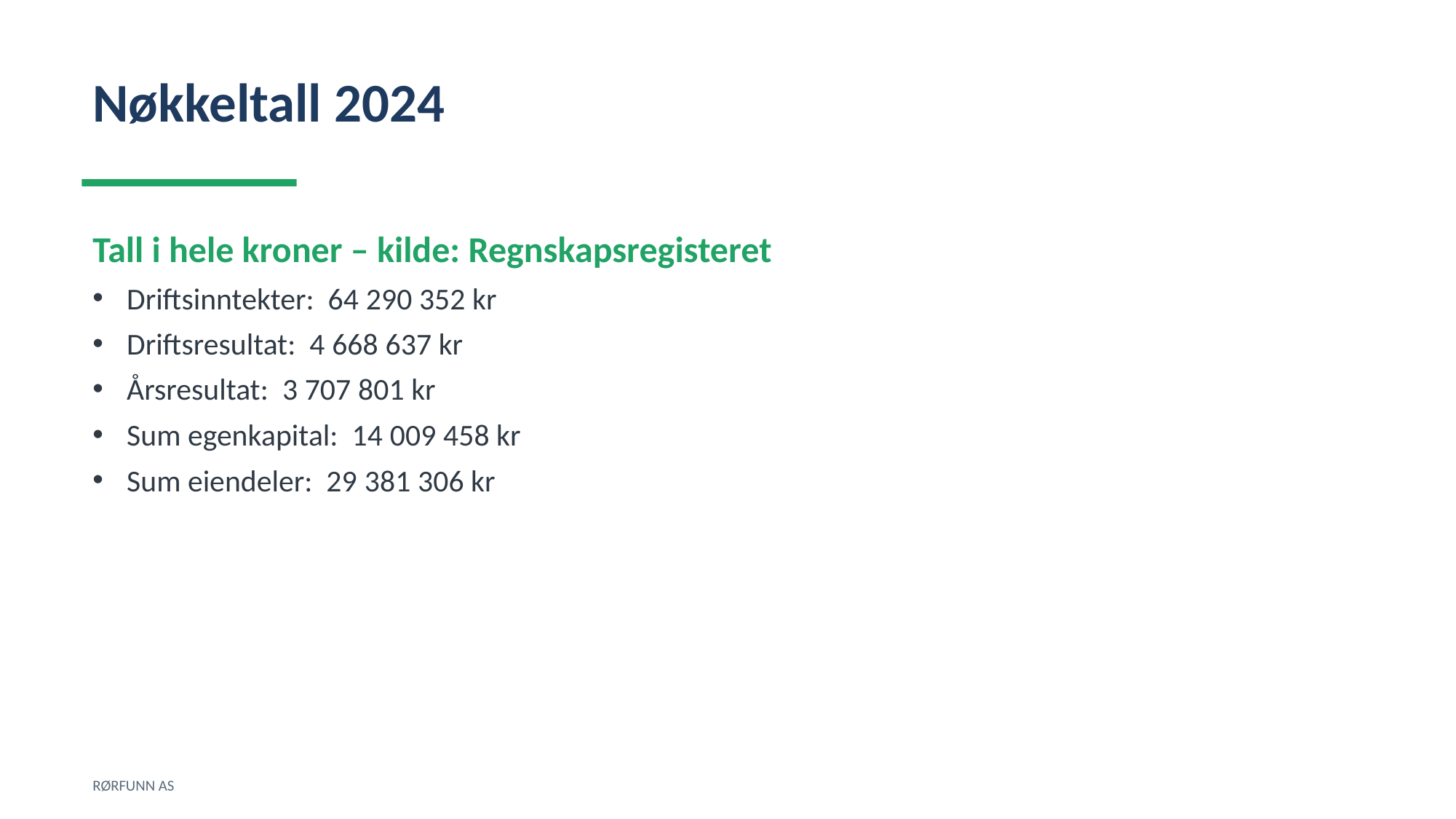

Nøkkeltall 2024

Tall i hele kroner – kilde: Regnskapsregisteret
Driftsinntekter:  64 290 352 kr
Driftsresultat:  4 668 637 kr
Årsresultat:  3 707 801 kr
Sum egenkapital:  14 009 458 kr
Sum eiendeler:  29 381 306 kr
RØRFUNN AS